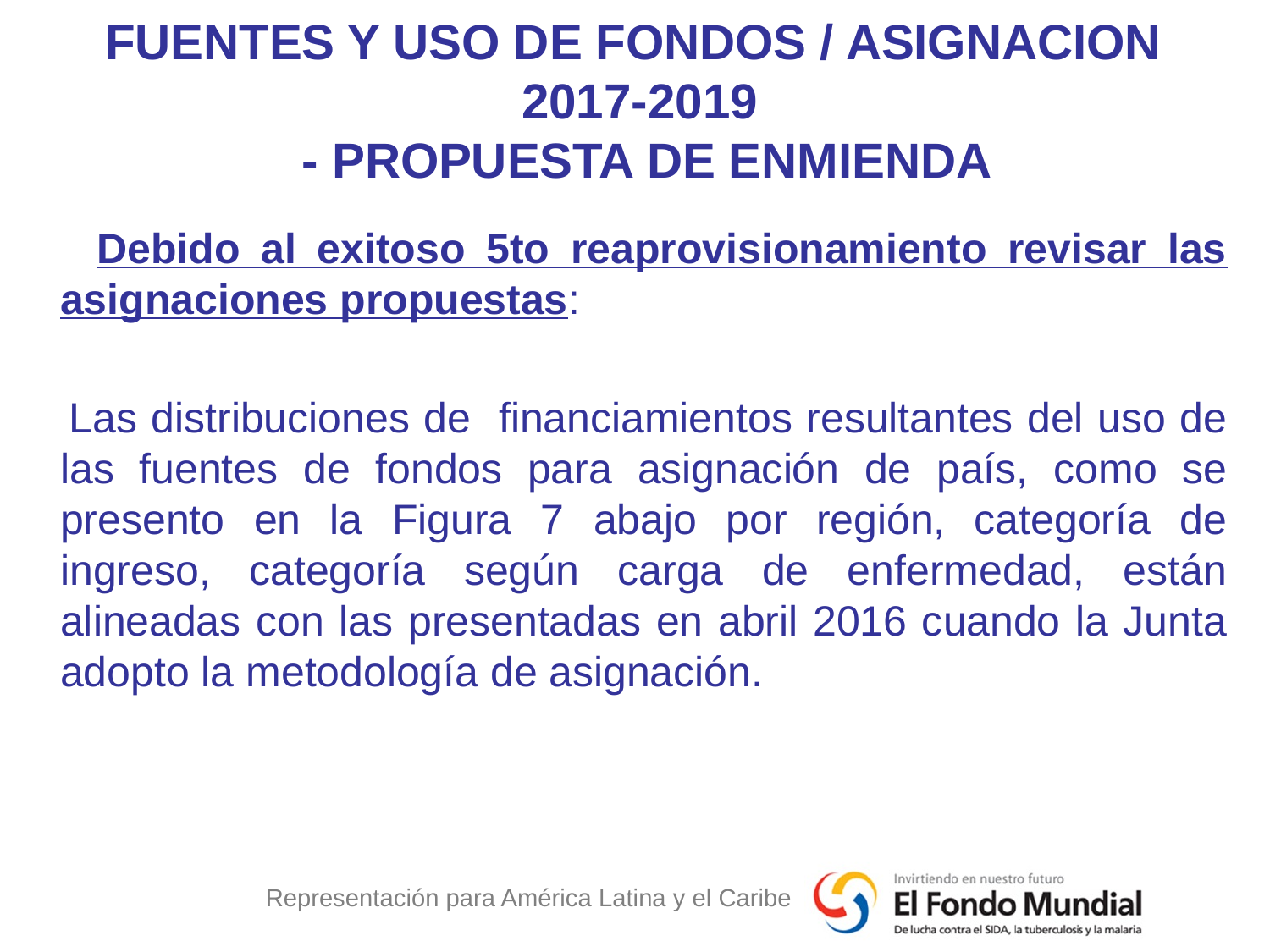

# FUENTES Y USO DE FONDOS / ASIGNACION 2017-2019 - PROPUESTA DE ENMIENDA

    Debido al exitoso 5to reaprovisionamiento revisar las asignaciones propuestas:

    Las distribuciones de  financiamientos resultantes del uso de las fuentes de fondos para asignación de país, como se presento en la Figura 7 abajo por región, categoría de ingreso, categoría según carga de enfermedad, están alineadas con las presentadas en abril 2016 cuando la Junta adopto la metodología de asignación.

Representación para América Latina y el Caribe